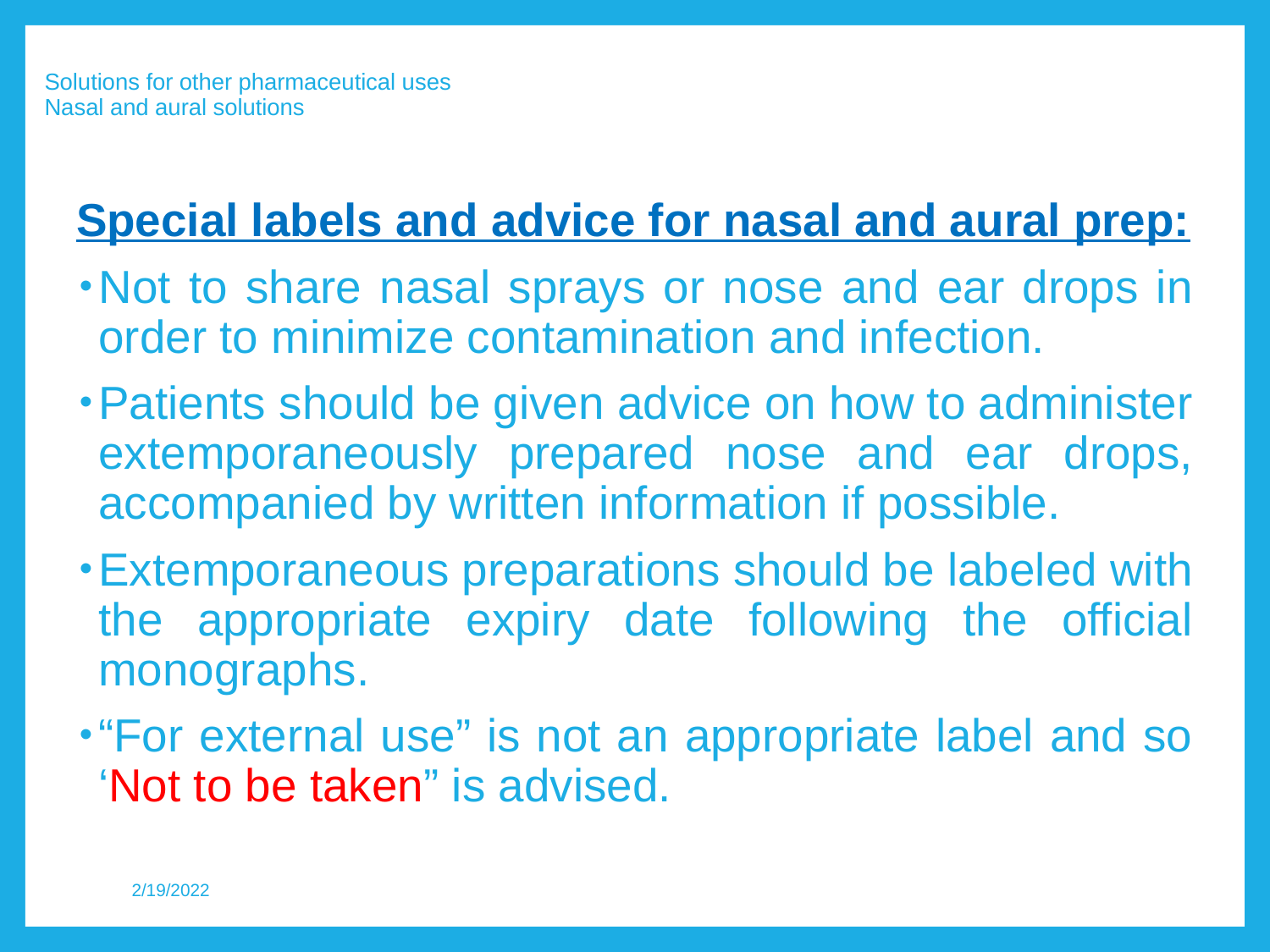

# Solutions for other pharmaceutical uses Nasal and aural solutions
Special labels and advice for nasal and aural prep:
Not to share nasal sprays or nose and ear drops in order to minimize contamination and infection.
Patients should be given advice on how to administer extemporaneously prepared nose and ear drops, accompanied by written information if possible.
Extemporaneous preparations should be labeled with the appropriate expiry date following the official monographs.
“For external use” is not an appropriate label and so ‘Not to be taken” is advised.

2/19/2022